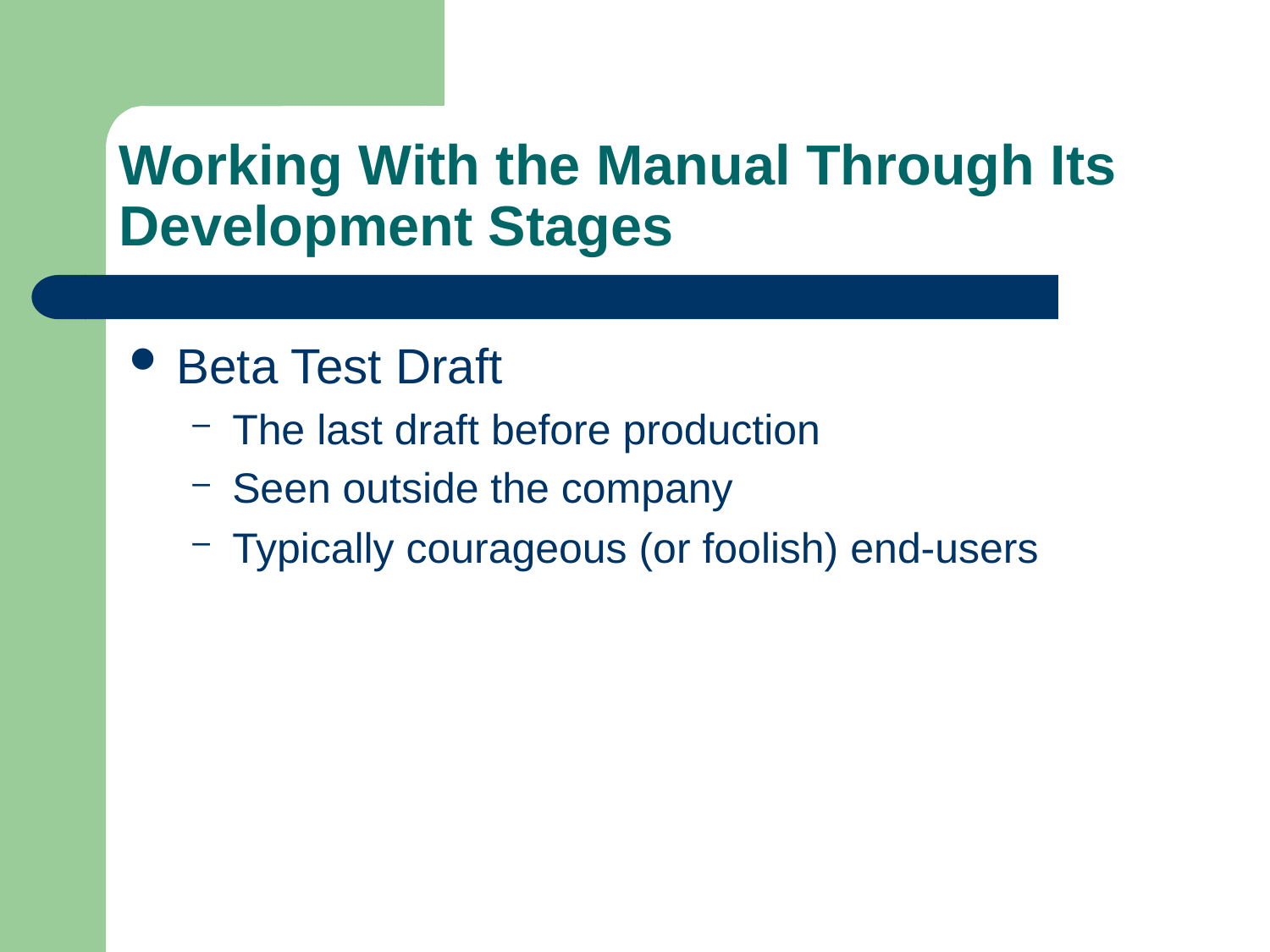

# Working With the Manual Through Its Development Stages
Beta Test Draft
The last draft before production
Seen outside the company
Typically courageous (or foolish) end-users